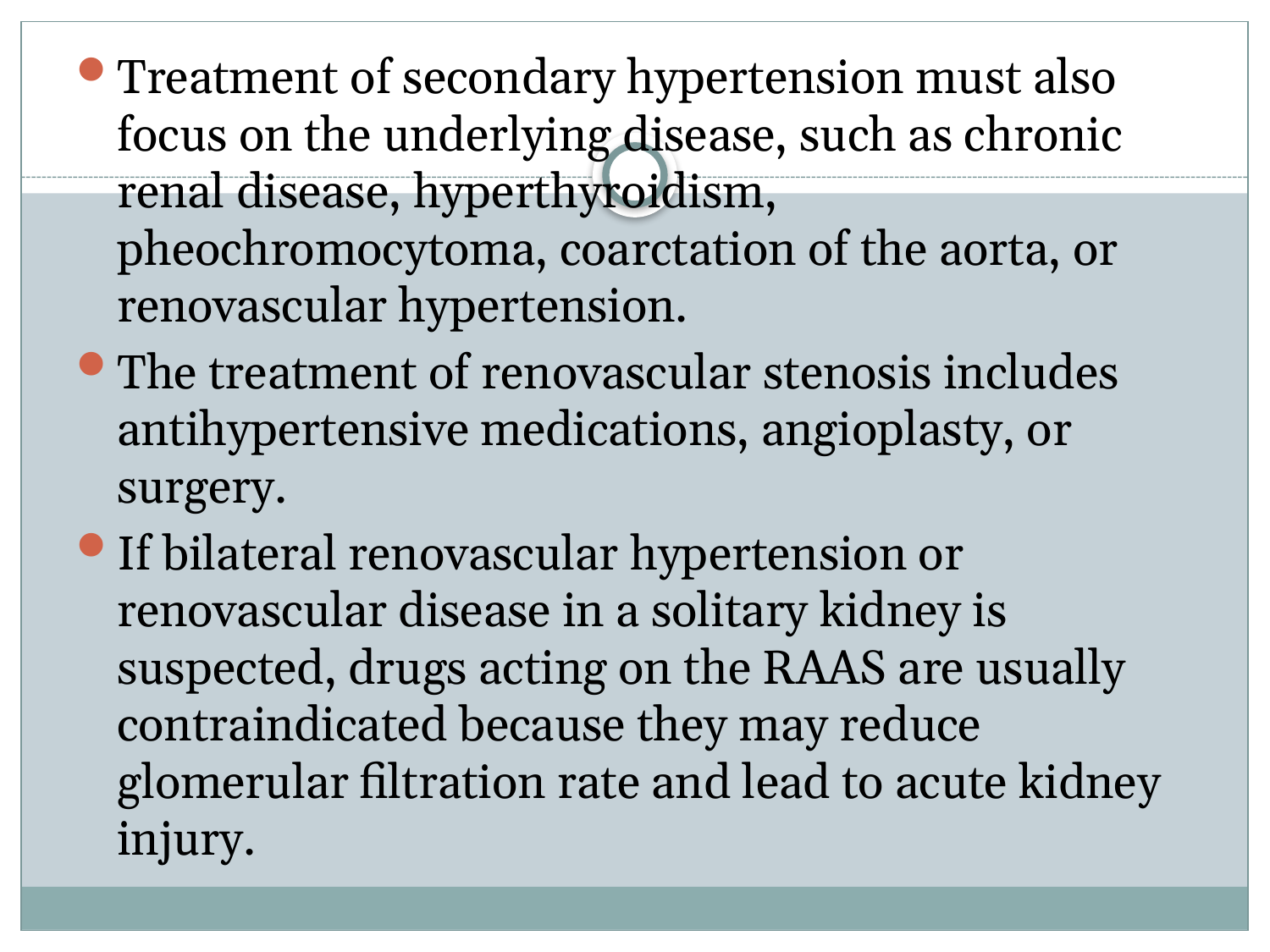

Treatment of secondary hypertension must also focus on the underlying disease, such as chronic renal disease, hyperthyroidism, pheochromocytoma, coarctation of the aorta, or renovascular hypertension.
The treatment of renovascular stenosis includes antihypertensive medications, angioplasty, or surgery.
If bilateral renovascular hypertension or renovascular disease in a solitary kidney is suspected, drugs acting on the RAAS are usually contraindicated because they may reduce glomerular filtration rate and lead to acute kidney injury.